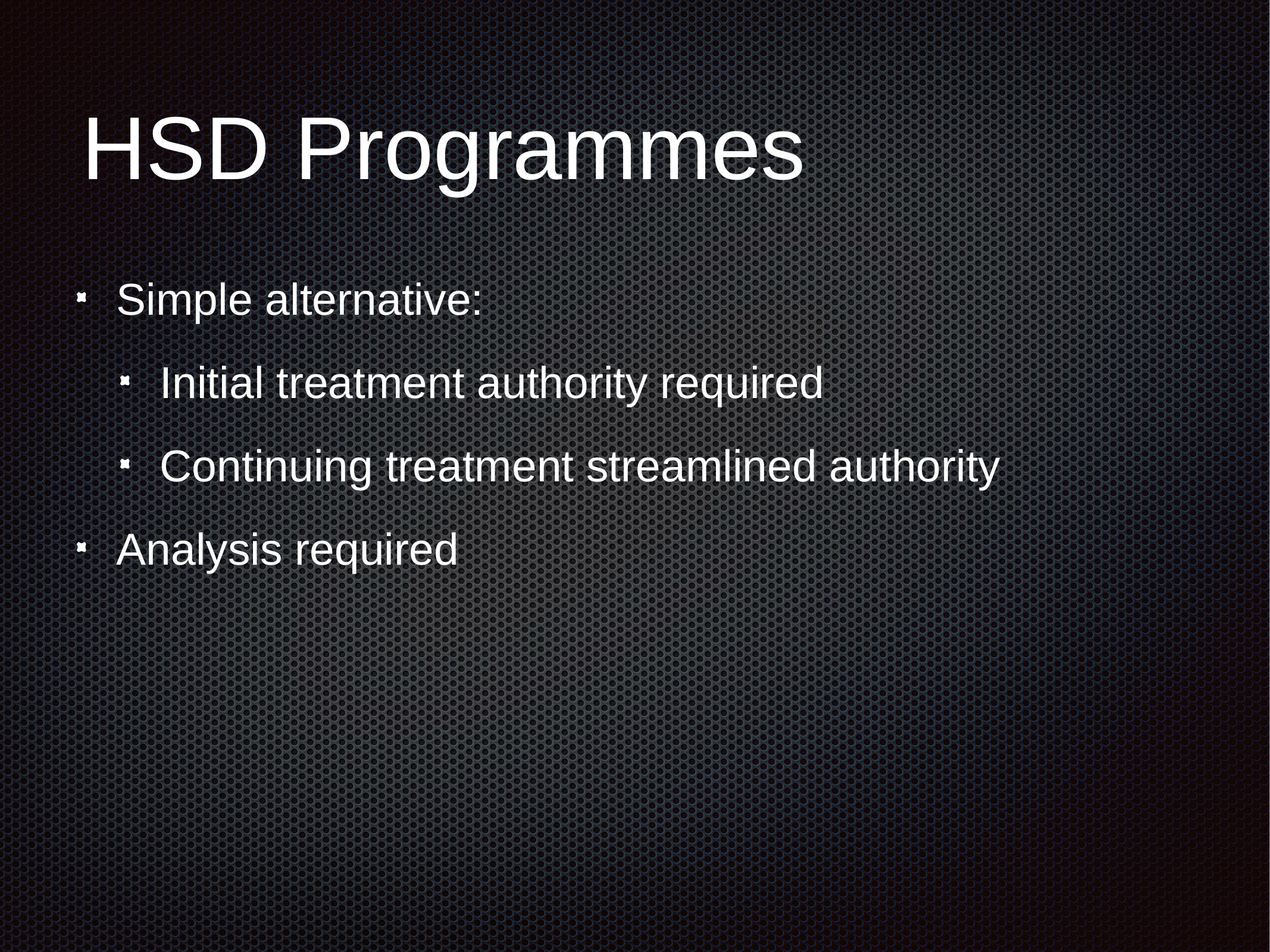

# HSD Programmes
Simple alternative:
Initial treatment authority required
Continuing treatment streamlined authority
Analysis required